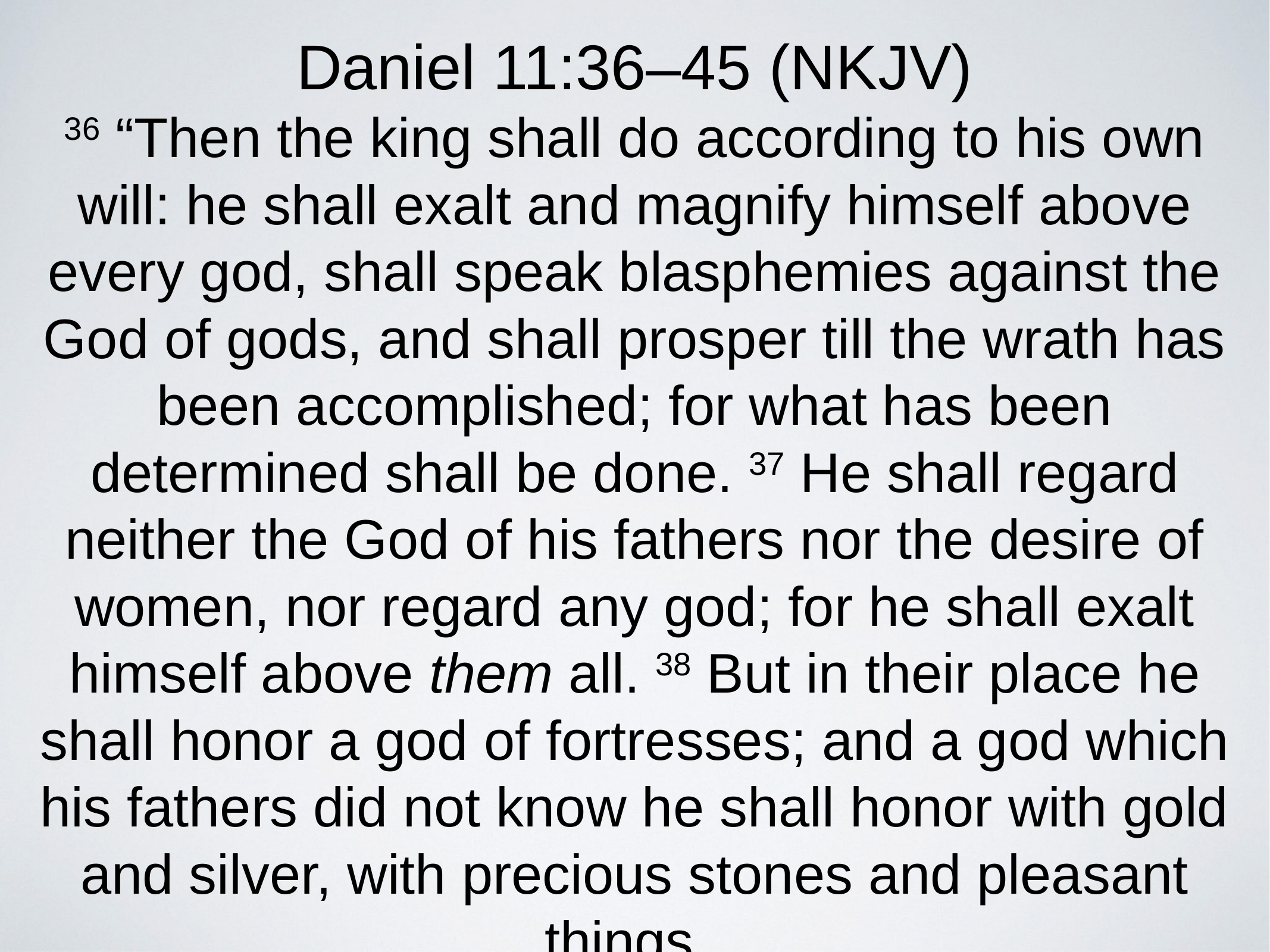

Daniel 11:36–45 (NKJV)
36 “Then the king shall do according to his own will: he shall exalt and magnify himself above every god, shall speak blasphemies against the God of gods, and shall prosper till the wrath has been accomplished; for what has been determined shall be done. 37 He shall regard neither the God of his fathers nor the desire of women, nor regard any god; for he shall exalt himself above them all. 38 But in their place he shall honor a god of fortresses; and a god which his fathers did not know he shall honor with gold and silver, with precious stones and pleasant things.